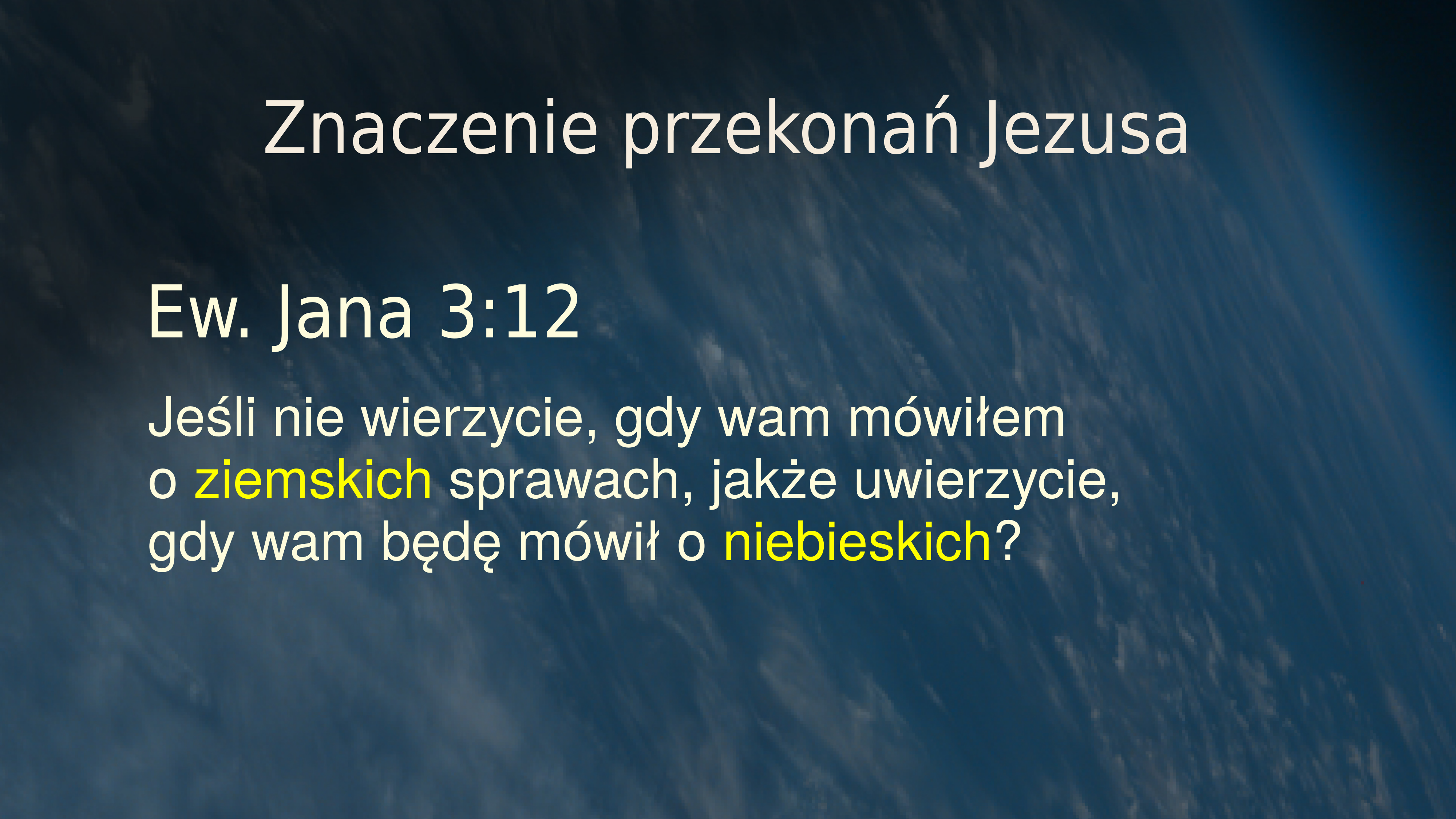

Znaczenie przekonań Jezusa
Ew. Jana 3:12
Jeśli nie wierzycie, gdy wam mówiłem
o ziemskich sprawach, jakże uwierzycie,
gdy wam będę mówił o niebieskich?